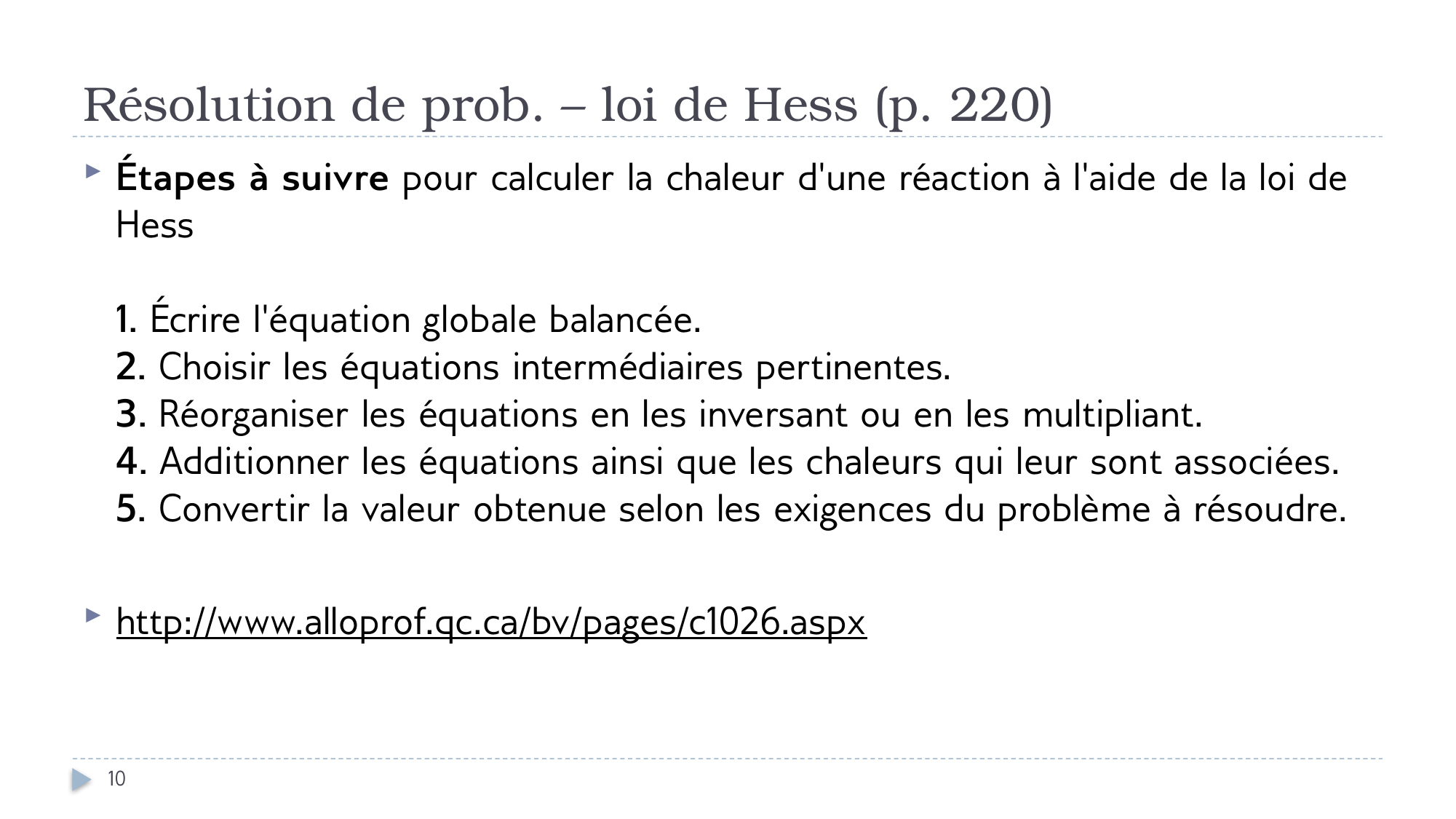

# Résolution de prob. – loi de Hess (p. 220)
Étapes à suivre pour calculer la chaleur d'une réaction à l'aide de la loi de Hess
1. Écrire l'équation globale balancée.
2. Choisir les équations intermédiaires pertinentes.
3. Réorganiser les équations en les inversant ou en les multipliant.
4. Additionner les équations ainsi que les chaleurs qui leur sont associées. 
5. Convertir la valeur obtenue selon les exigences du problème à résoudre.

http://www.alloprof.qc.ca/bv/pages/c1026.aspx
10